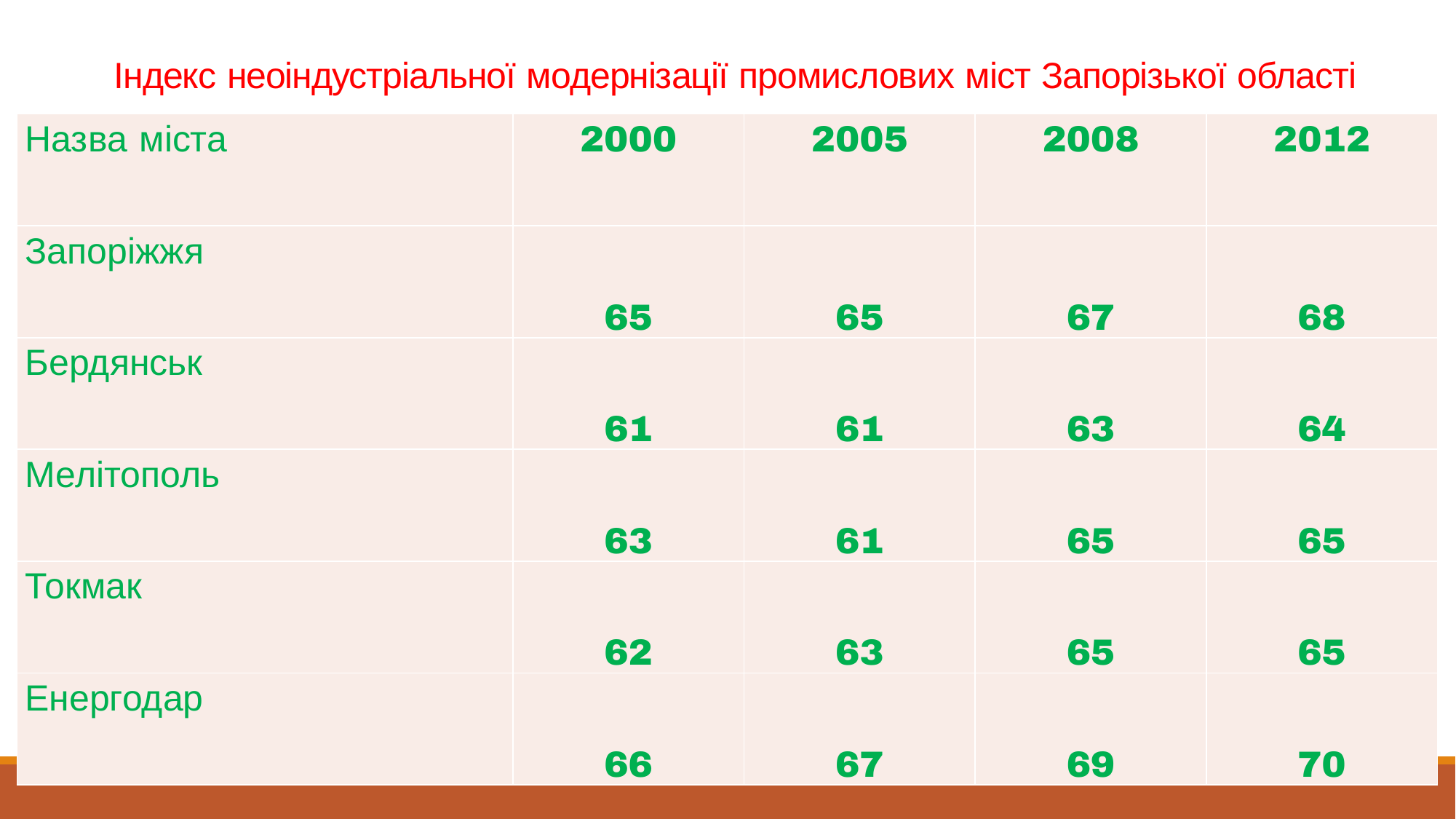

# Індекс неоіндустріальної модернізації промислових міст Запорізької області
| Назва міста | 2000 | 2005 | 2008 | 2012 |
| --- | --- | --- | --- | --- |
| Запоріжжя | 65 | 65 | 67 | 68 |
| Бердянськ | 61 | 61 | 63 | 64 |
| Мелітополь | 63 | 61 | 65 | 65 |
| Токмак | 62 | 63 | 65 | 65 |
| Енергодар | 66 | 67 | 69 | 70 |